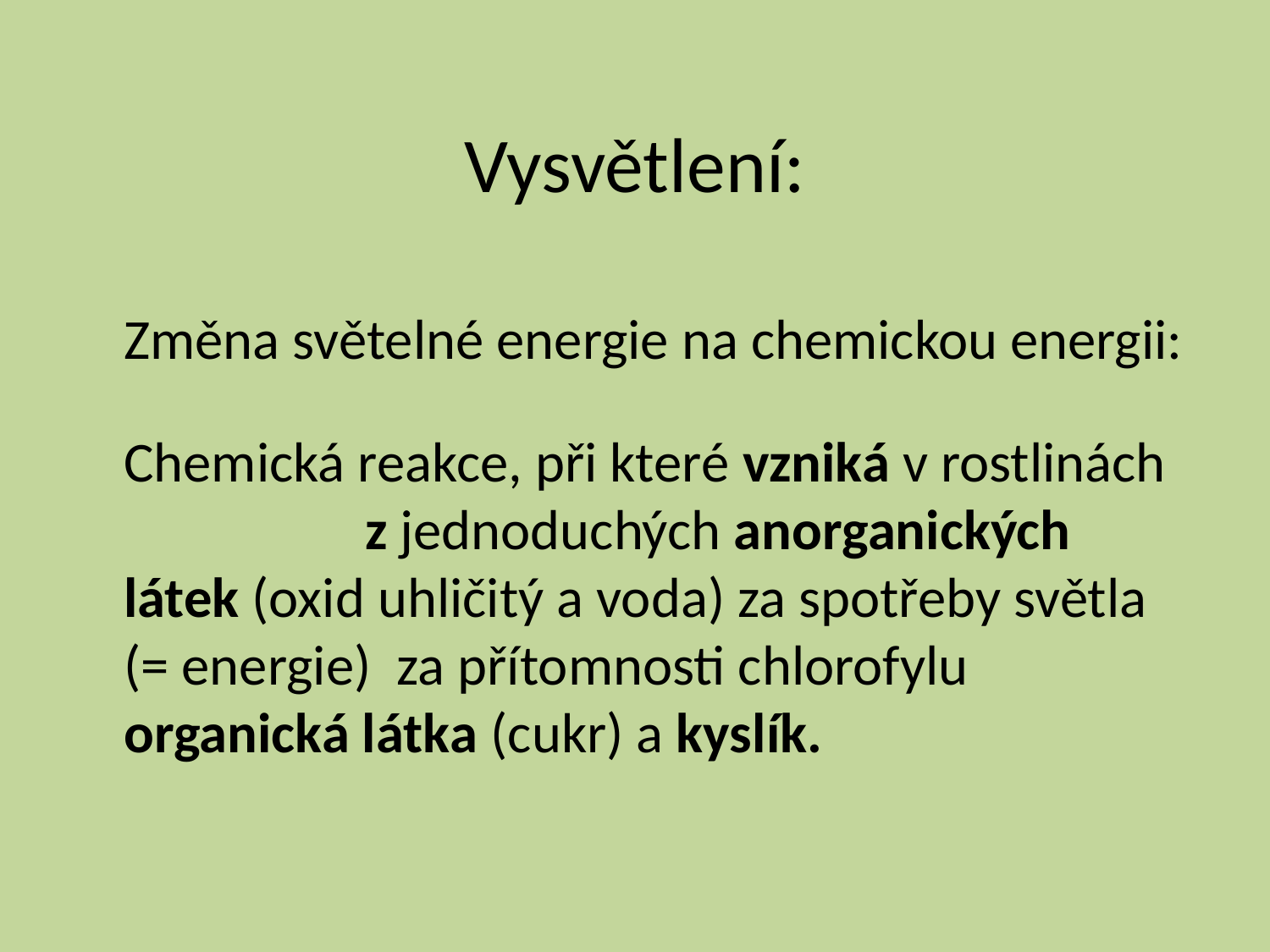

# Vysvětlení:
	Změna světelné energie na chemickou energii:

	Chemická reakce, při které vzniká v rostlinách                      z jednoduchých anorganických látek (oxid uhličitý a voda) za spotřeby světla (= energie)  za přítomnosti chlorofylu organická látka (cukr) a kyslík.